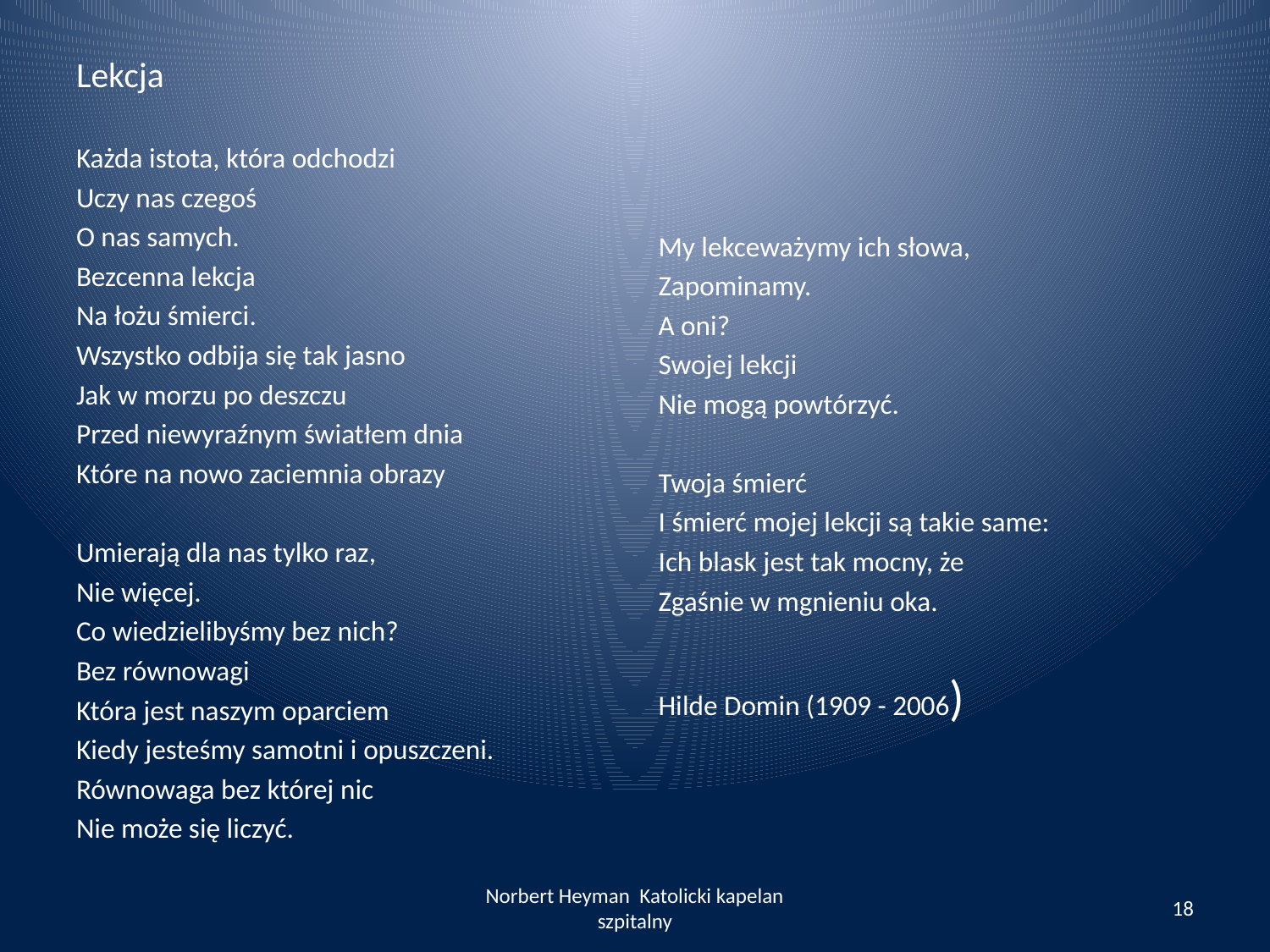

Lekcja

Każda istota, która odchodzi
Uczy nas czegoś
O nas samych.
Bezcenna lekcja
Na łożu śmierci.
Wszystko odbija się tak jasno
Jak w morzu po deszczu
Przed niewyraźnym światłem dnia
Które na nowo zaciemnia obrazy

Umierają dla nas tylko raz,
Nie więcej.
Co wiedzielibyśmy bez nich?
Bez równowagi
Która jest naszym oparciem
Kiedy jesteśmy samotni i opuszczeni.
Równowaga bez której nic
Nie może się liczyć.
My lekceważymy ich słowa,
Zapominamy.
A oni?
Swojej lekcji
Nie mogą powtórzyć.

Twoja śmierć
I śmierć mojej lekcji są takie same:
Ich blask jest tak mocny, że
Zgaśnie w mgnieniu oka.

Hilde Domin (1909 - 2006)

Norbert Heyman  Katolicki kapelan szpitalny
18